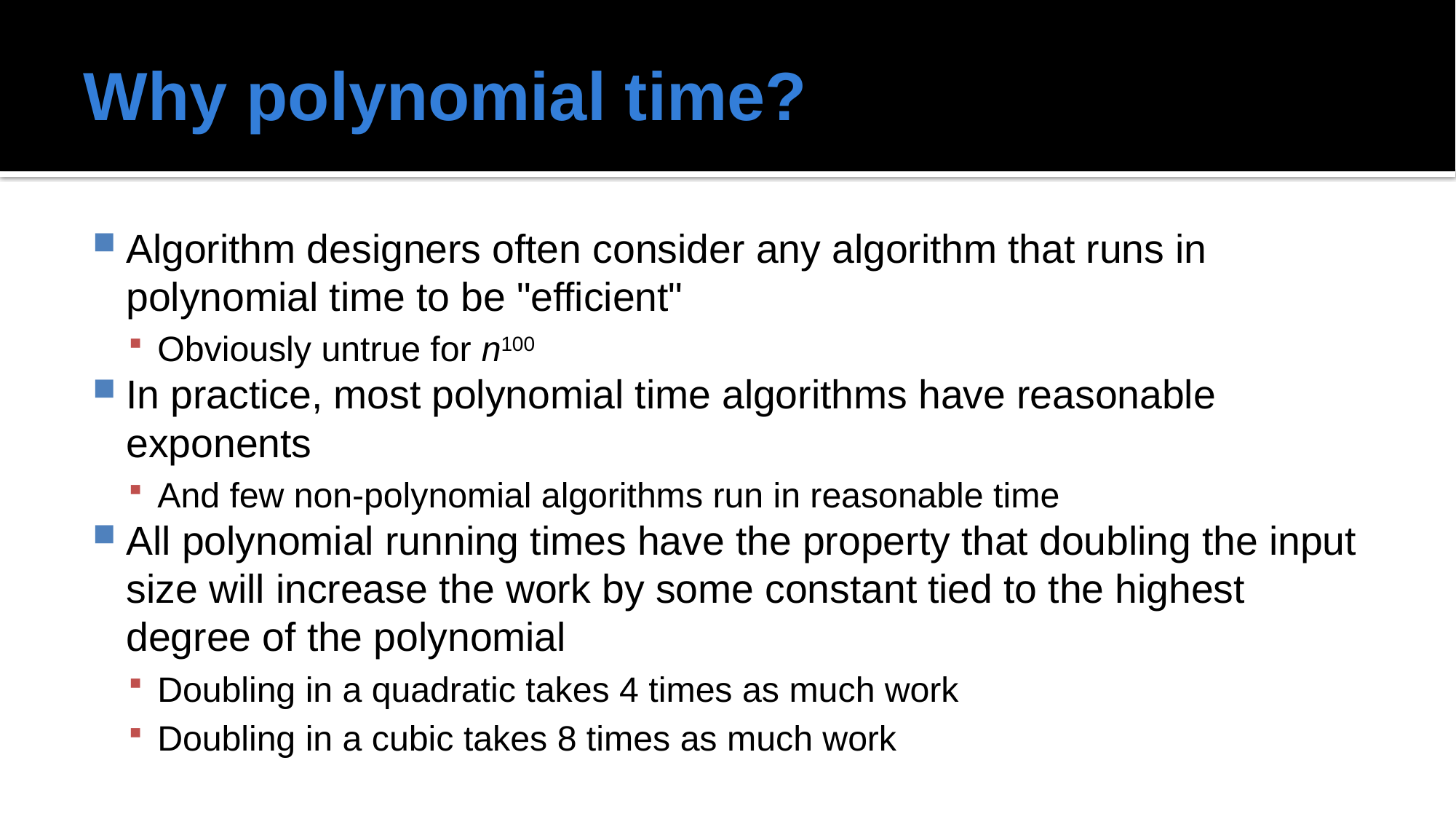

# Why polynomial time?
Algorithm designers often consider any algorithm that runs in polynomial time to be "efficient"
Obviously untrue for n100
In practice, most polynomial time algorithms have reasonable exponents
And few non-polynomial algorithms run in reasonable time
All polynomial running times have the property that doubling the input size will increase the work by some constant tied to the highest degree of the polynomial
Doubling in a quadratic takes 4 times as much work
Doubling in a cubic takes 8 times as much work